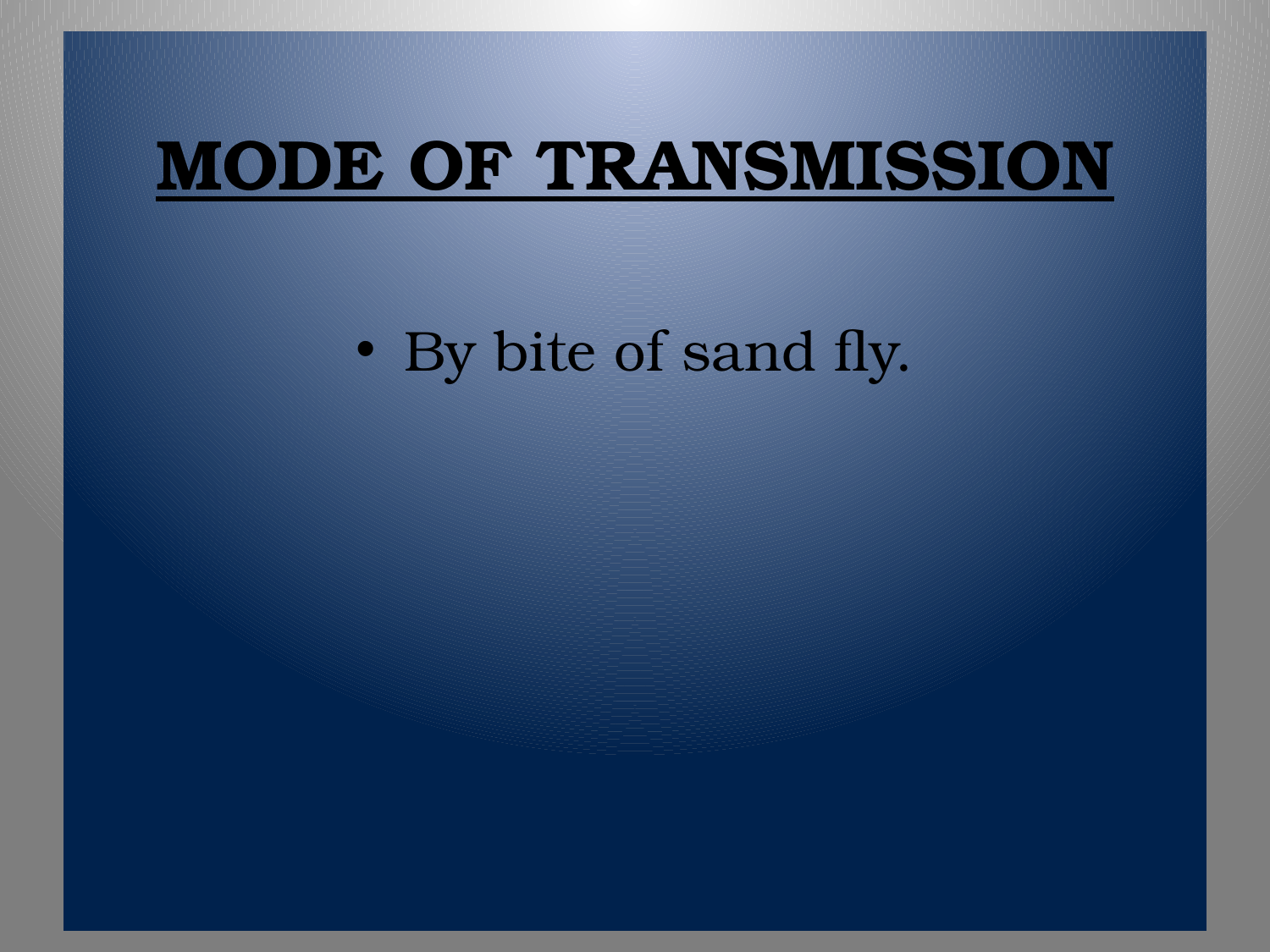

MODE OF TRANSMISSION

By bite of sand fly.
110